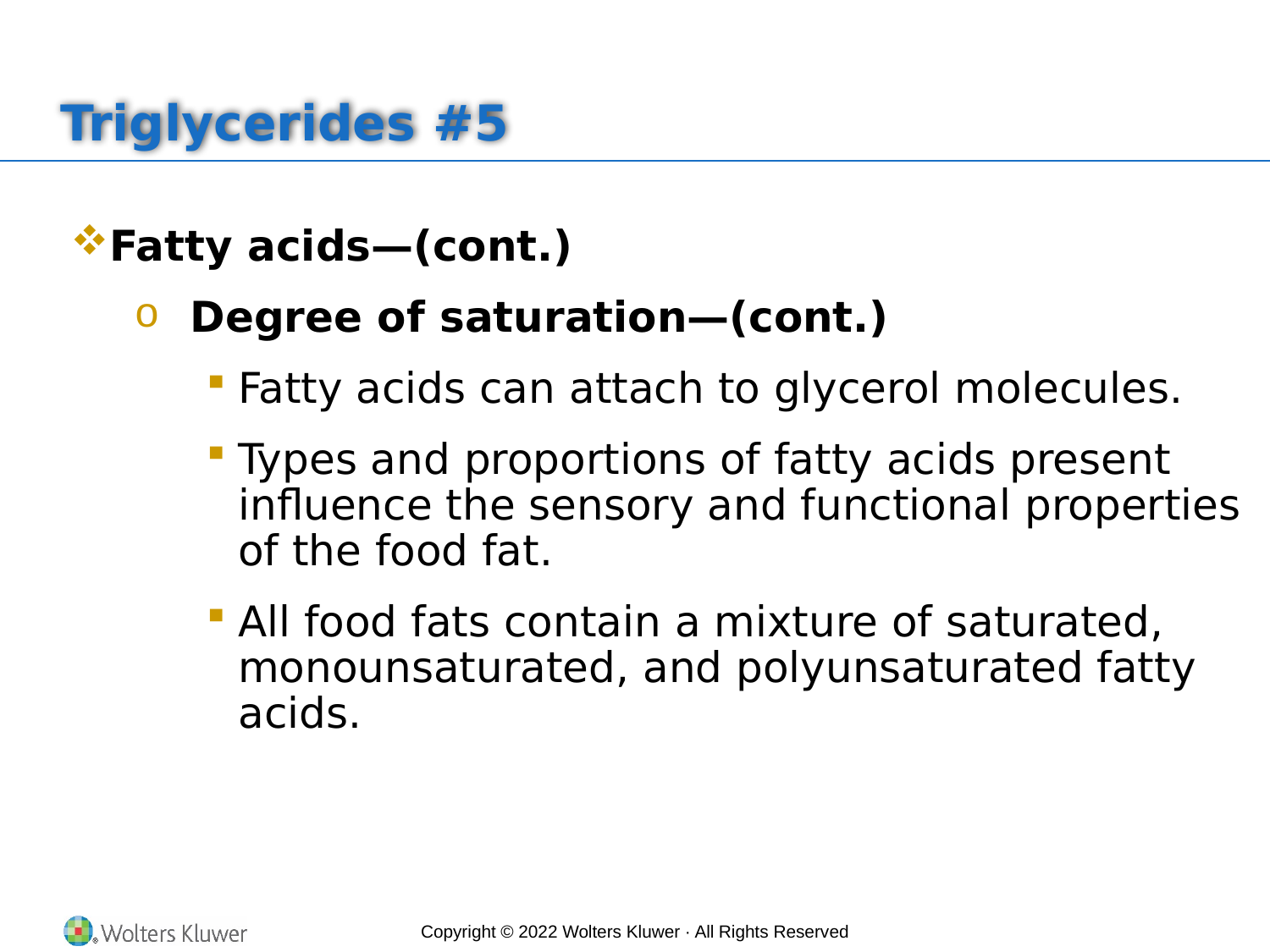

# Triglycerides #5
Fatty acids—(cont.)
Degree of saturation—(cont.)
Fatty acids can attach to glycerol molecules.
Types and proportions of fatty acids present influence the sensory and functional properties of the food fat.
All food fats contain a mixture of saturated, monounsaturated, and polyunsaturated fatty acids.